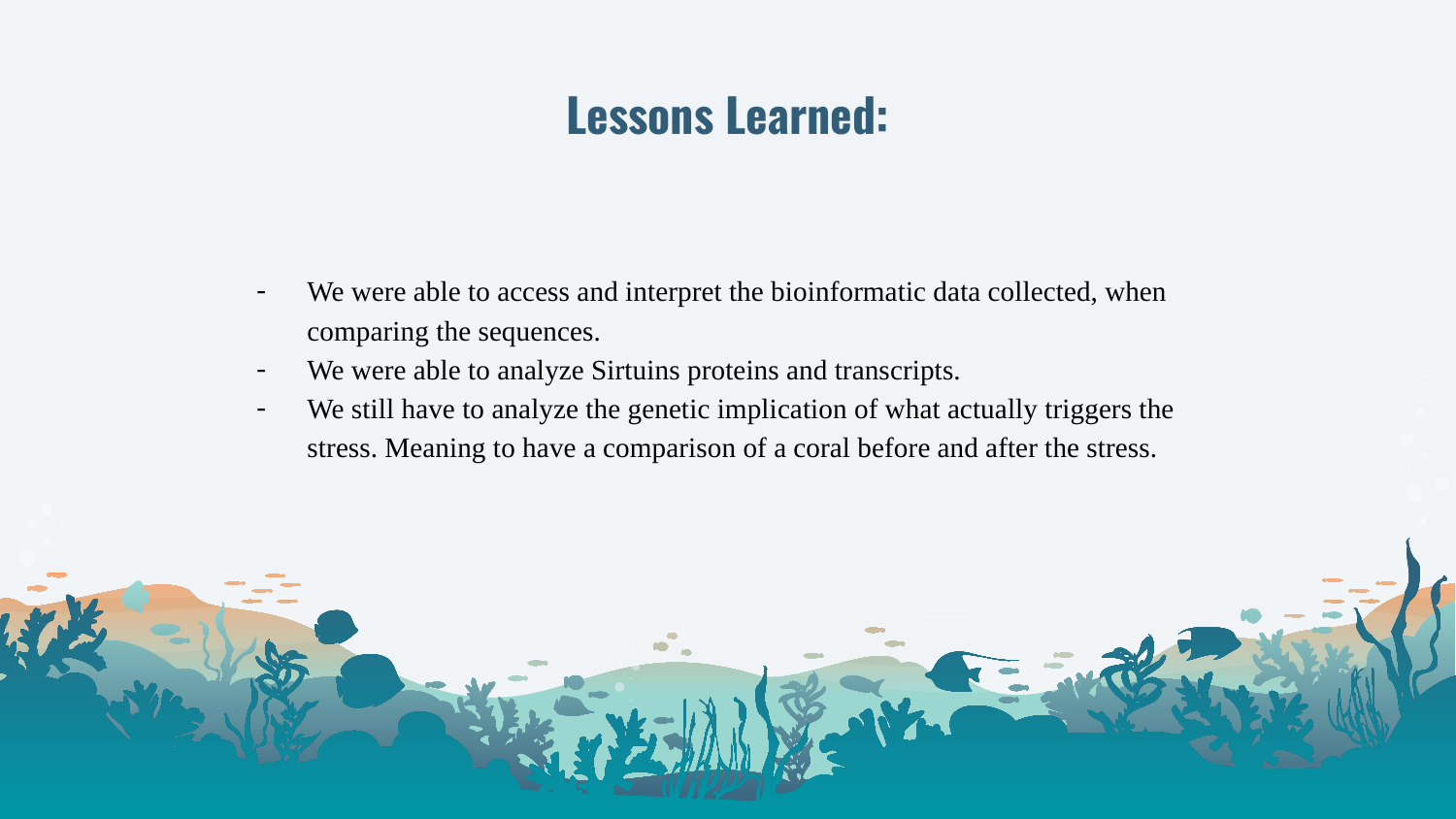

# Lessons Learned:

We were able to access and interpret the bioinformatic data collected, when comparing the sequences.
We were able to analyze Sirtuins proteins and transcripts.
We still have to analyze the genetic implication of what actually triggers the stress. Meaning to have a comparison of a coral before and after the stress.